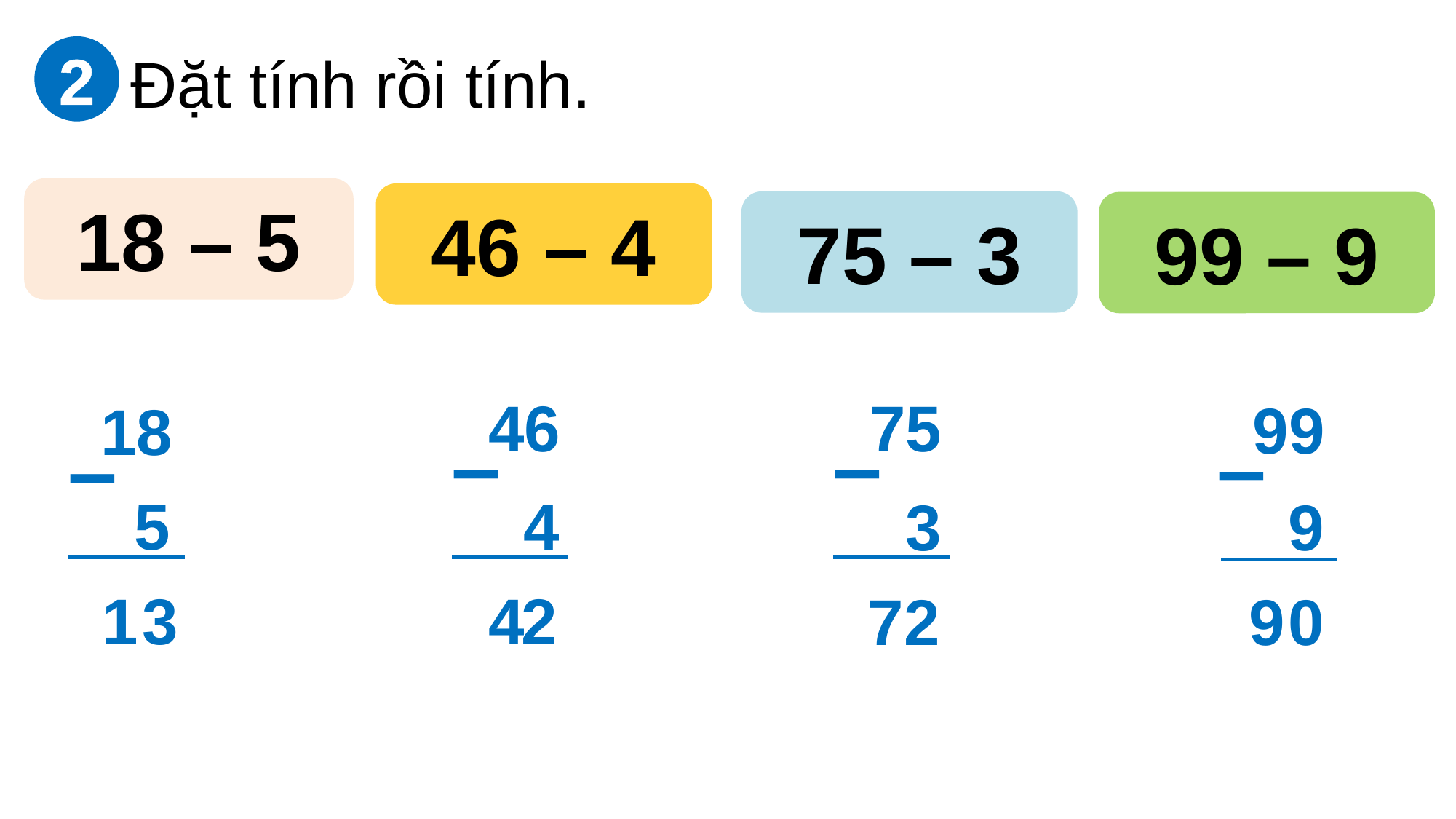

Đặt tính rồi tính.
2
18 – 5
46 – 4
75 – 3
99 – 9
75
46
99
18
–
–
–
–
5
4
3
9
1
2
3
4
9
0
7
2